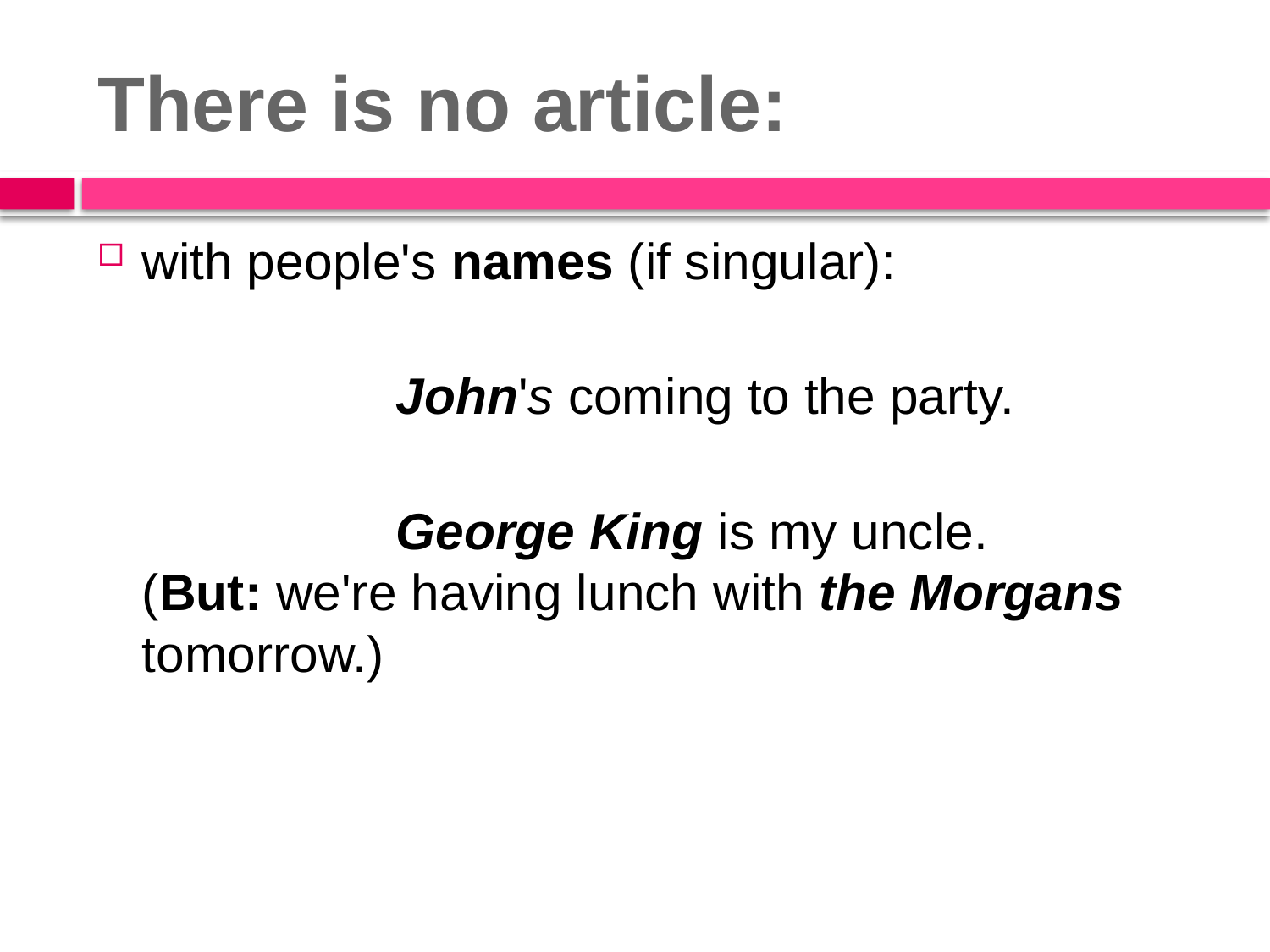

# There is no article:
with people's names (if singular):
			John's coming to the party.
			George King is my uncle.
(But: we're having lunch with the Morgans tomorrow.)